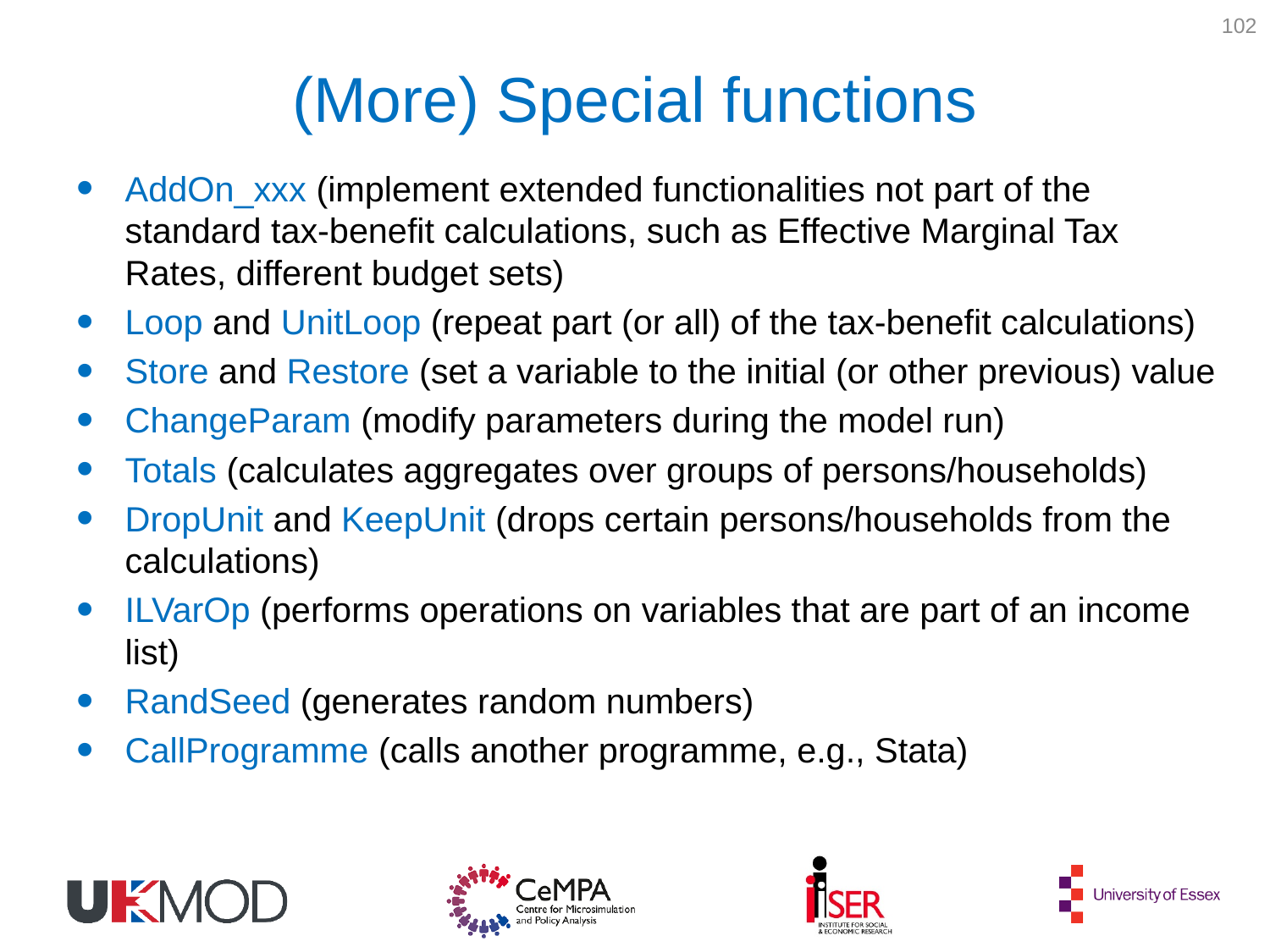

102
# (More) Special functions
AddOn_xxx (implement extended functionalities not part of the standard tax-benefit calculations, such as Effective Marginal Tax Rates, different budget sets)
Loop and UnitLoop (repeat part (or all) of the tax-benefit calculations)
Store and Restore (set a variable to the initial (or other previous) value
ChangeParam (modify parameters during the model run)
Totals (calculates aggregates over groups of persons/households)
DropUnit and KeepUnit (drops certain persons/households from the calculations)
ILVarOp (performs operations on variables that are part of an income list)
RandSeed (generates random numbers)
CallProgramme (calls another programme, e.g., Stata)